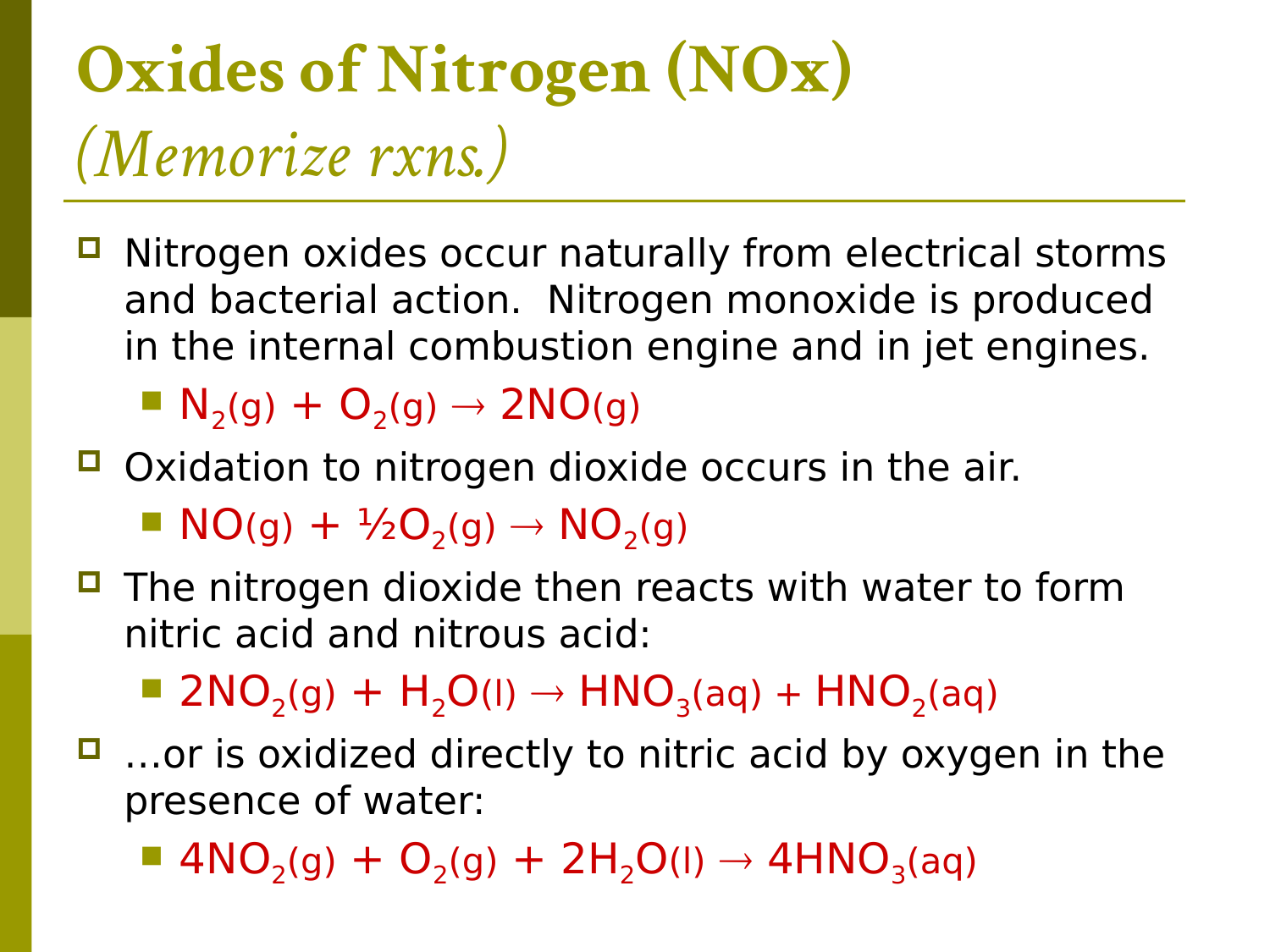

# Oxides of Nitrogen (NOx) (Memorize rxns.)
Nitrogen oxides occur naturally from electrical storms and bacterial action.  Nitrogen monoxide is produced in the internal combustion engine and in jet engines.
N2(g) + O2(g) → 2NO(g)
Oxidation to nitrogen dioxide occurs in the air.
NO(g) + ½O2(g) → NO2(g)
The nitrogen dioxide then reacts with water to form nitric acid and nitrous acid:
2NO2(g) + H2O(l) → HNO3(aq) + HNO2(aq)
…or is oxidized directly to nitric acid by oxygen in the presence of water:
4NO2(g) + O2(g) + 2H2O(l) → 4HNO3(aq)